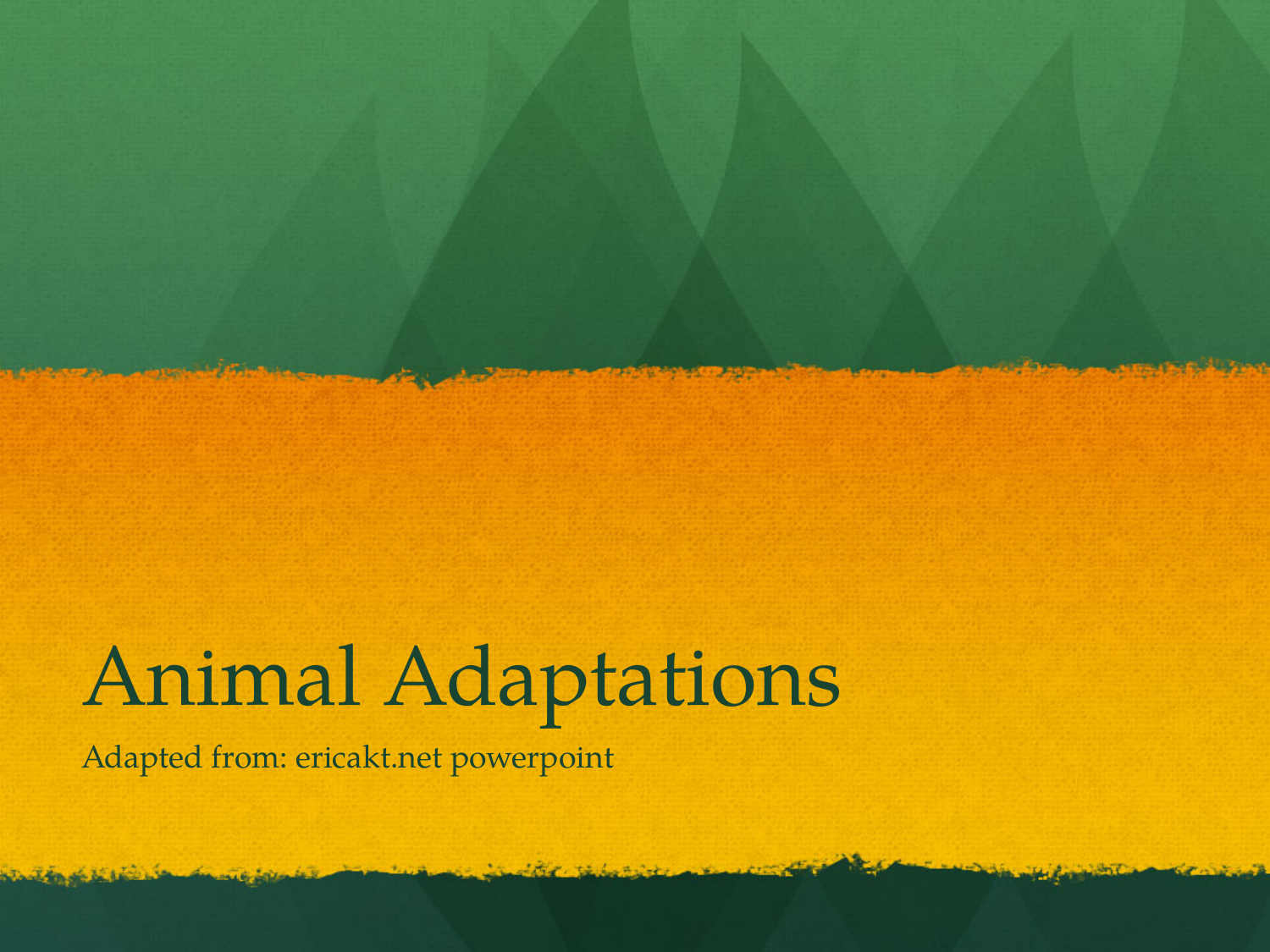

# Animal Adaptations
Adapted from: ericakt.net powerpoint